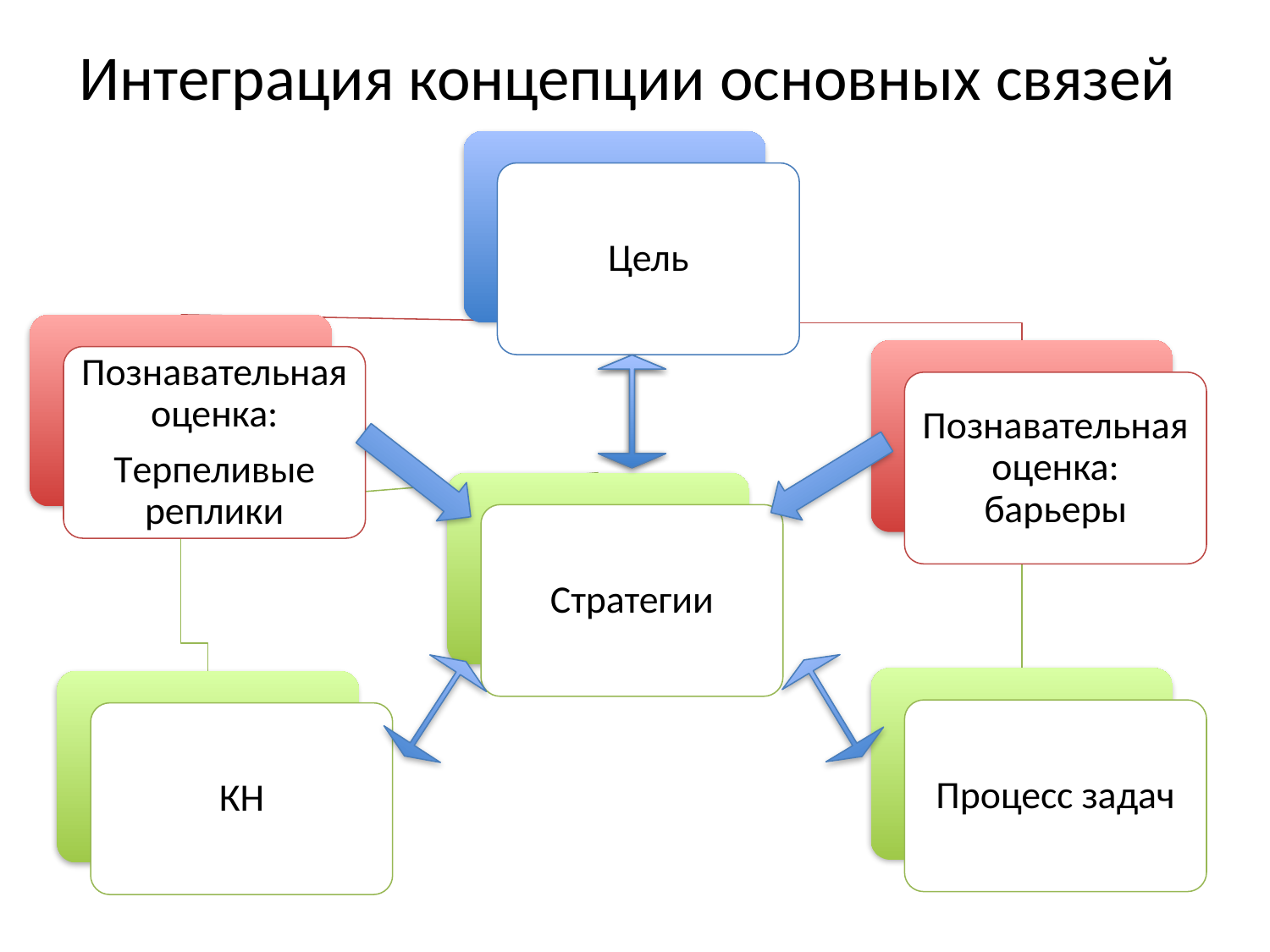

# Интеграция концепции основных связей

Цель

Познавательная оценка:
Терпеливые реплики
Познавательная оценка: барьеры

Стратегии

Процесс задач
КН